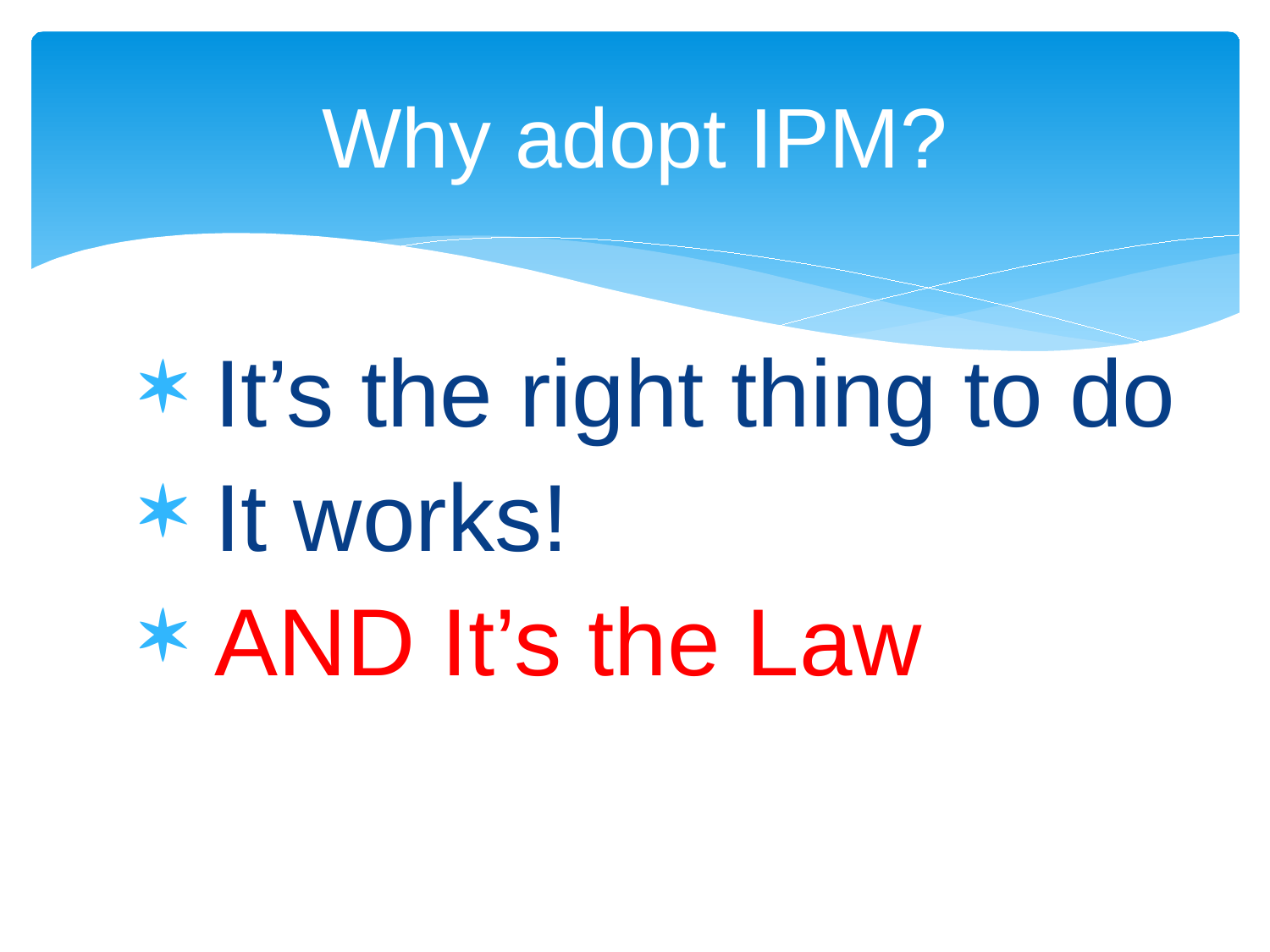

# Why adopt IPM?

 It’s the right thing to do
 It works!
 AND It’s the Law